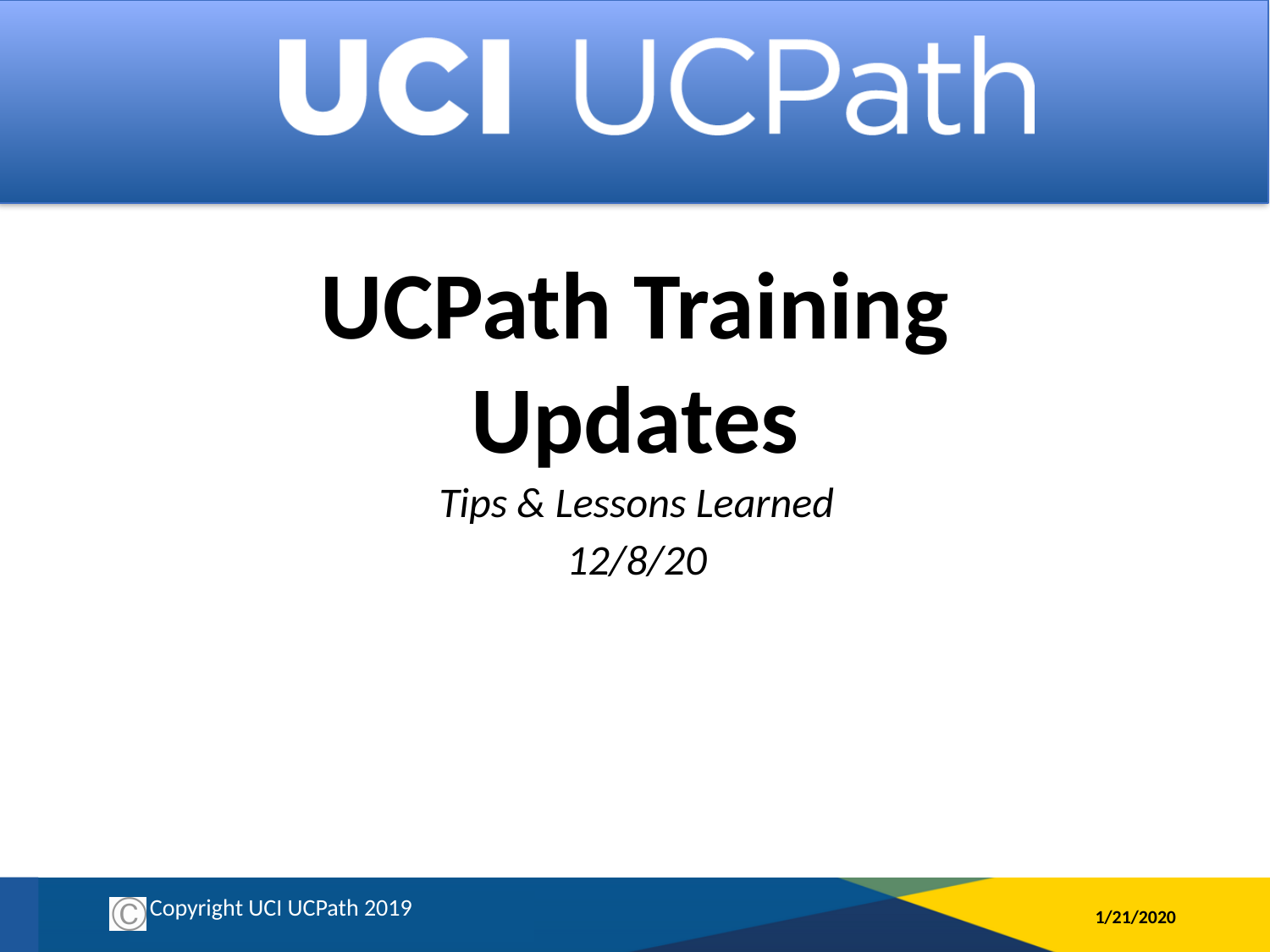

UCPath Training Updates
Tips & Lessons Learned
12/8/20